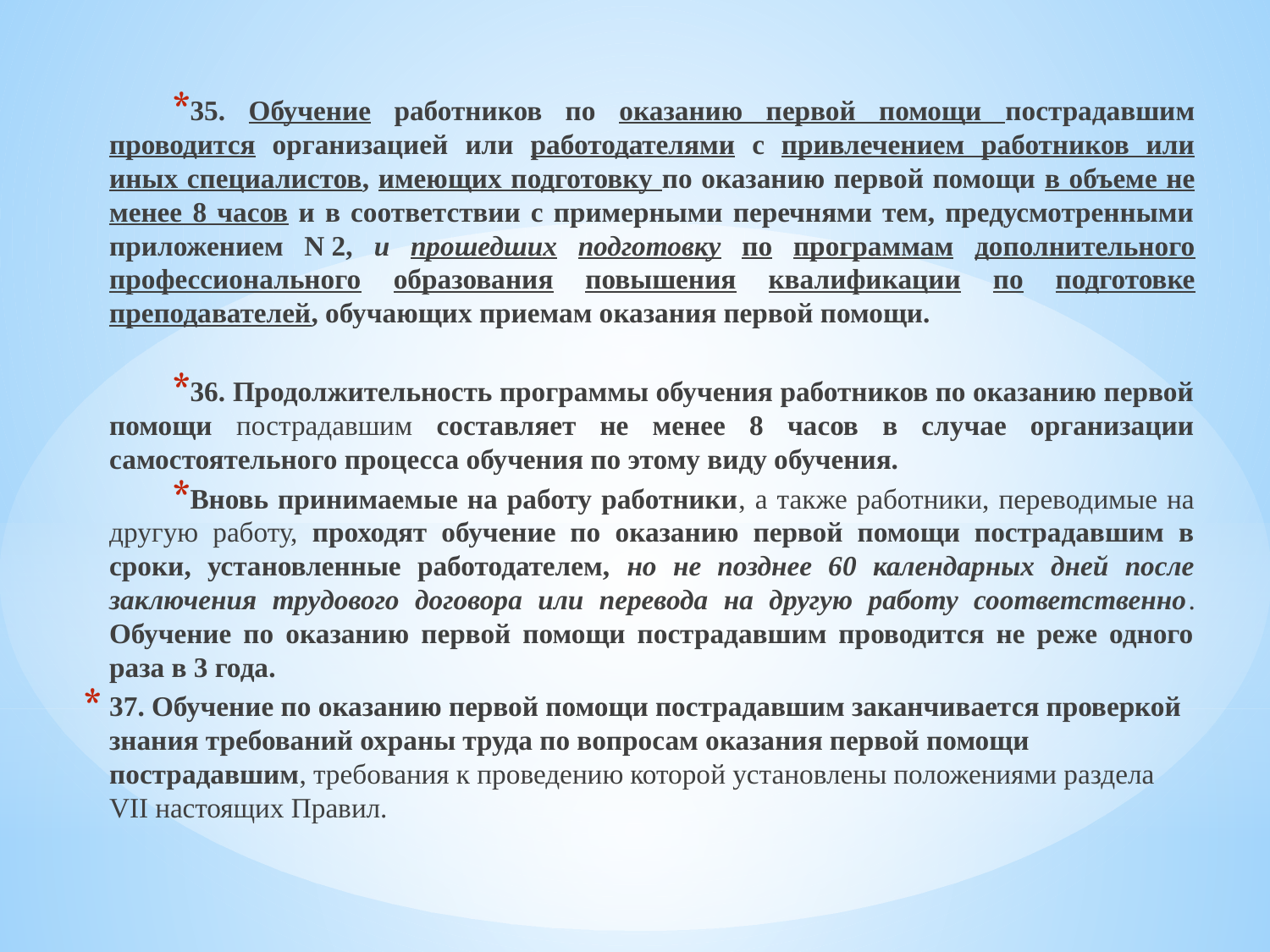

35. Обучение работников по оказанию первой помощи пострадавшим проводится организацией или работодателями с привлечением работников или иных специалистов, имеющих подготовку по оказанию первой помощи в объеме не менее 8 часов и в соответствии с примерными перечнями тем, предусмотренными приложением N 2, и прошедших подготовку по программам дополнительного профессионального образования повышения квалификации по подготовке преподавателей, обучающих приемам оказания первой помощи.

36. Продолжительность программы обучения работников по оказанию первой помощи пострадавшим составляет не менее 8 часов в случае организации самостоятельного процесса обучения по этому виду обучения.
Вновь принимаемые на работу работники, а также работники, переводимые на другую работу, проходят обучение по оказанию первой помощи пострадавшим в сроки, установленные работодателем, но не позднее 60 календарных дней после заключения трудового договора или перевода на другую работу соответственно. Обучение по оказанию первой помощи пострадавшим проводится не реже одного раза в 3 года.
37. Обучение по оказанию первой помощи пострадавшим заканчивается проверкой знания требований охраны труда по вопросам оказания первой помощи пострадавшим, требования к проведению которой установлены положениями раздела VII настоящих Правил.